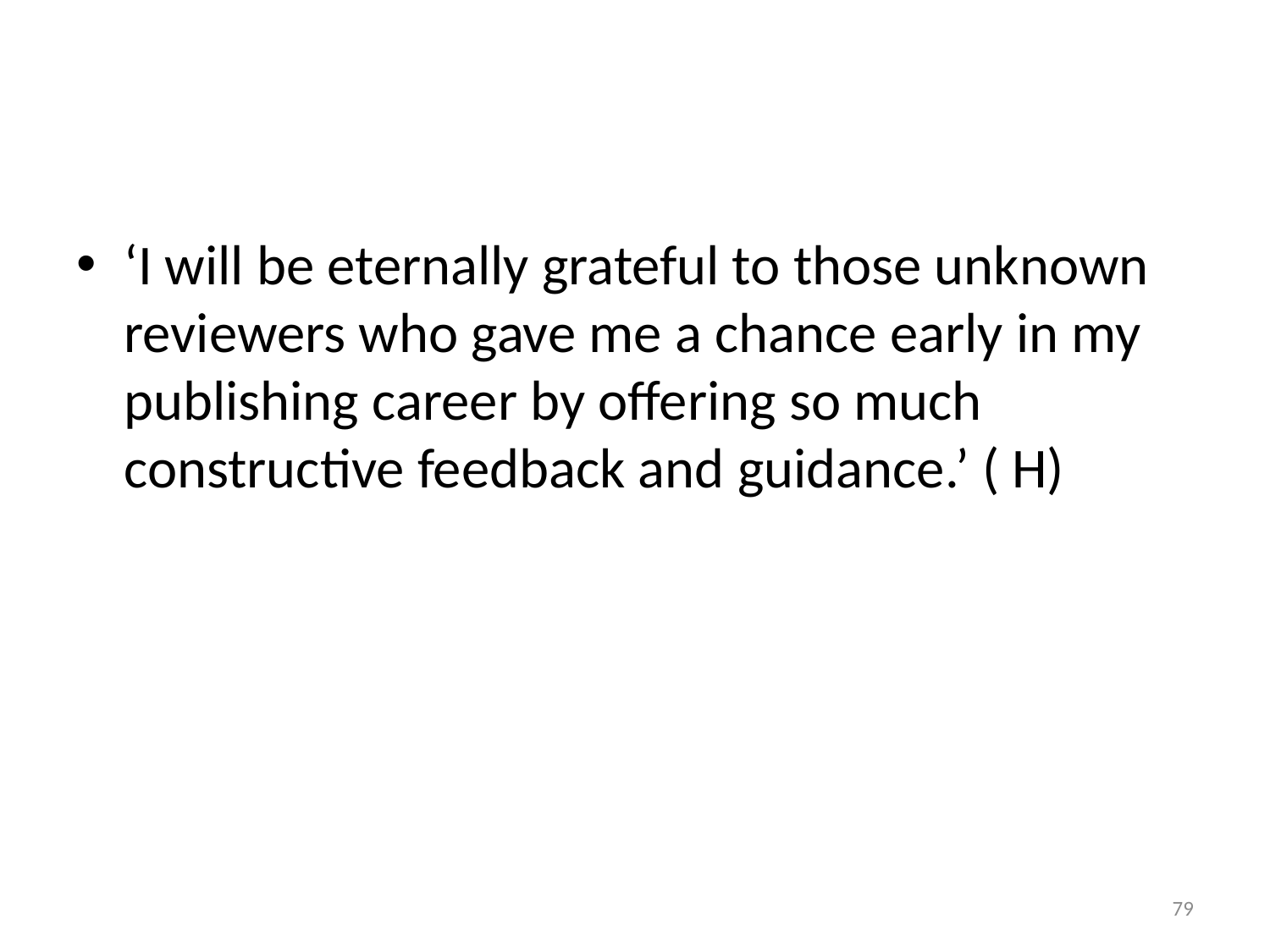

#
‘I will be eternally grateful to those unknown reviewers who gave me a chance early in my publishing career by offering so much constructive feedback and guidance.’ ( H)

79